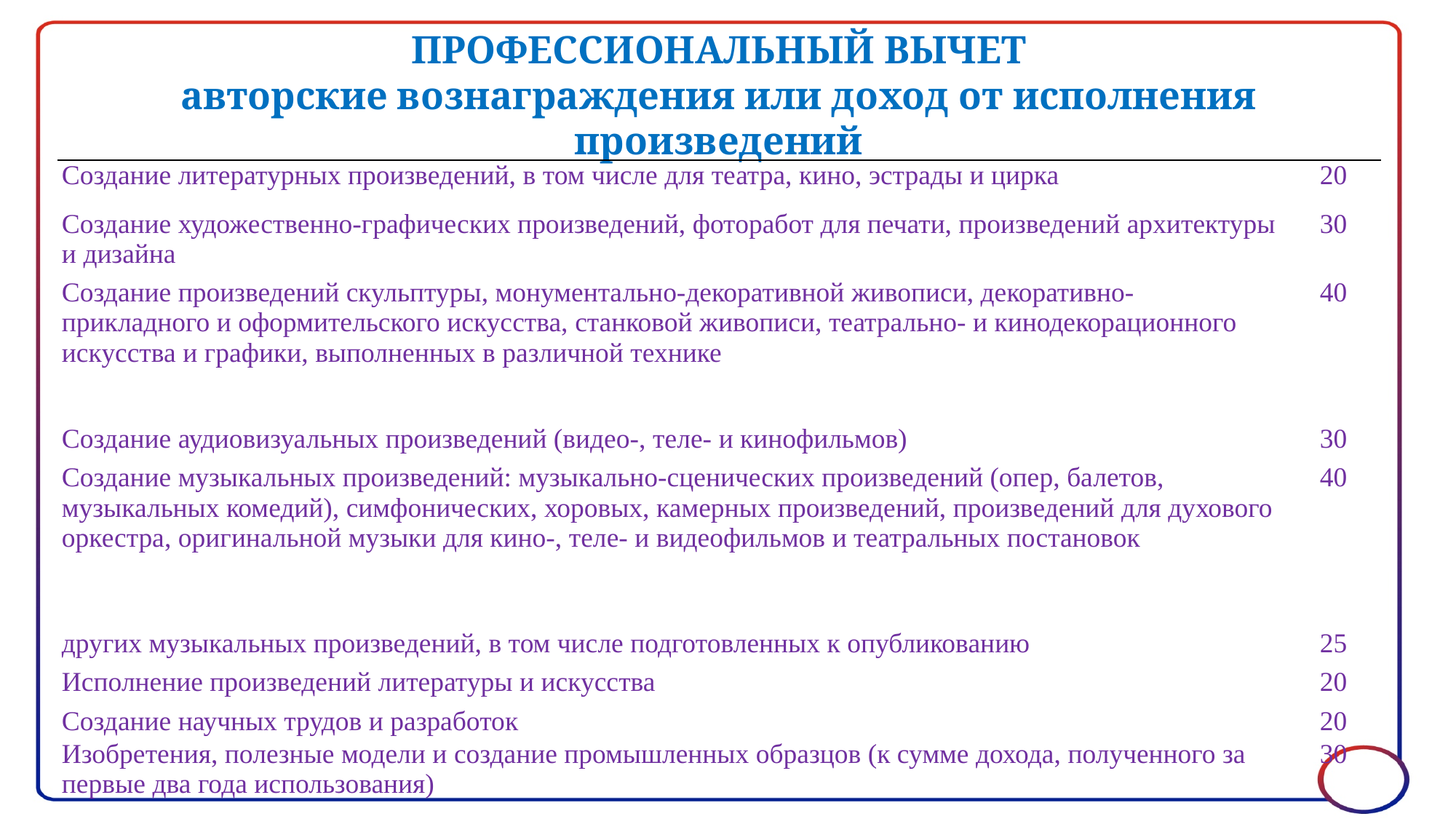

# ПРОФЕССИОНАЛЬНЫЙ ВЫЧЕТ авторские вознаграждения или доход от исполнения произведений
| Создание литературных произведений, в том числе для театра, кино, эстрады и цирка | 20 |
| --- | --- |
| Создание художественно-графических произведений, фоторабот для печати, произведений архитектуры и дизайна | 30 |
| Создание произведений скульптуры, монументально-декоративной живописи, декоративно-прикладного и оформительского искусства, станковой живописи, театрально- и кинодекорационного искусства и графики, выполненных в различной технике | 40 |
| Создание аудиовизуальных произведений (видео-, теле- и кинофильмов) | 30 |
| Создание музыкальных произведений: музыкально-сценических произведений (опер, балетов, музыкальных комедий), симфонических, хоровых, камерных произведений, произведений для духового оркестра, оригинальной музыки для кино-, теле- и видеофильмов и театральных постановок | 40 |
| других музыкальных произведений, в том числе подготовленных к опубликованию | 25 |
| Исполнение произведений литературы и искусства | 20 |
| Создание научных трудов и разработок | 20 |
| Изобретения, полезные модели и создание промышленных образцов (к сумме дохода, полученного за первые два года использования) | 30 |